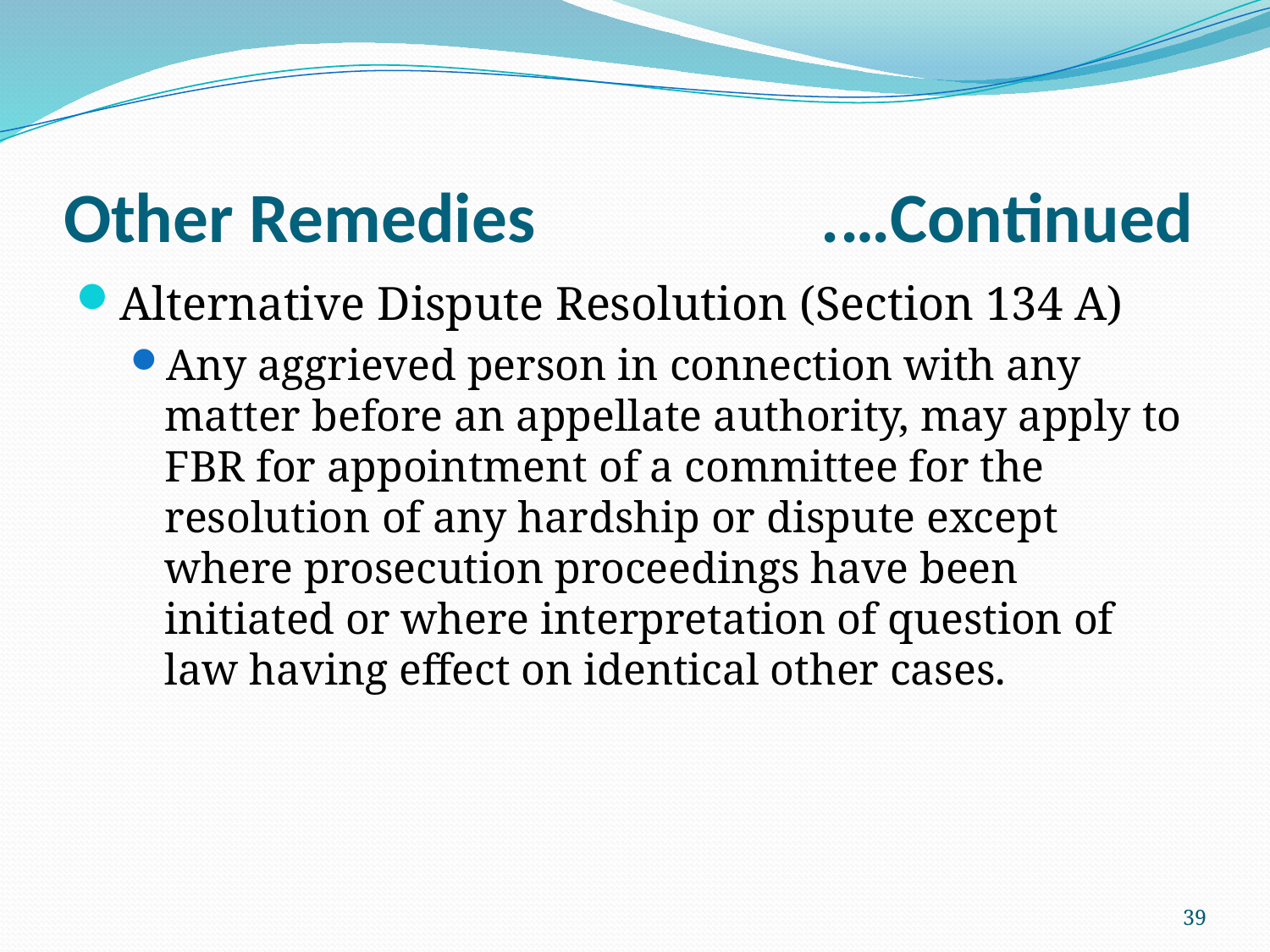

# Other Remedies                  .…Continued
Alternative Dispute Resolution (Section 134 A)
Any aggrieved person in connection with any matter before an appellate authority, may apply to FBR for appointment of a committee for the resolution of any hardship or dispute except where prosecution proceedings have been initiated or where interpretation of question of law having effect on identical other cases.
39